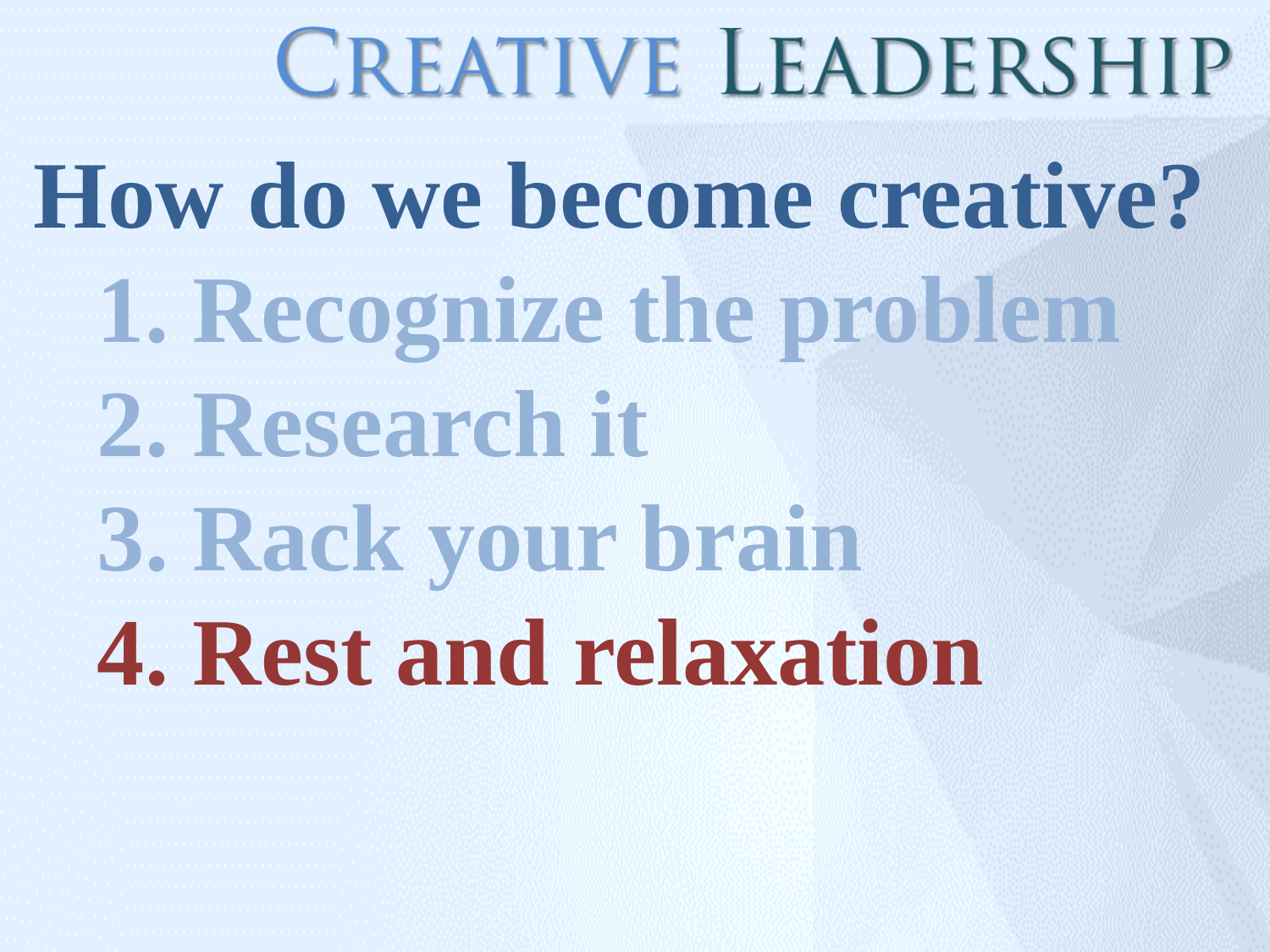

How do we become creative?
1. Recognize the problem
2. Research it
3. Rack your brain
4. Rest and relaxation